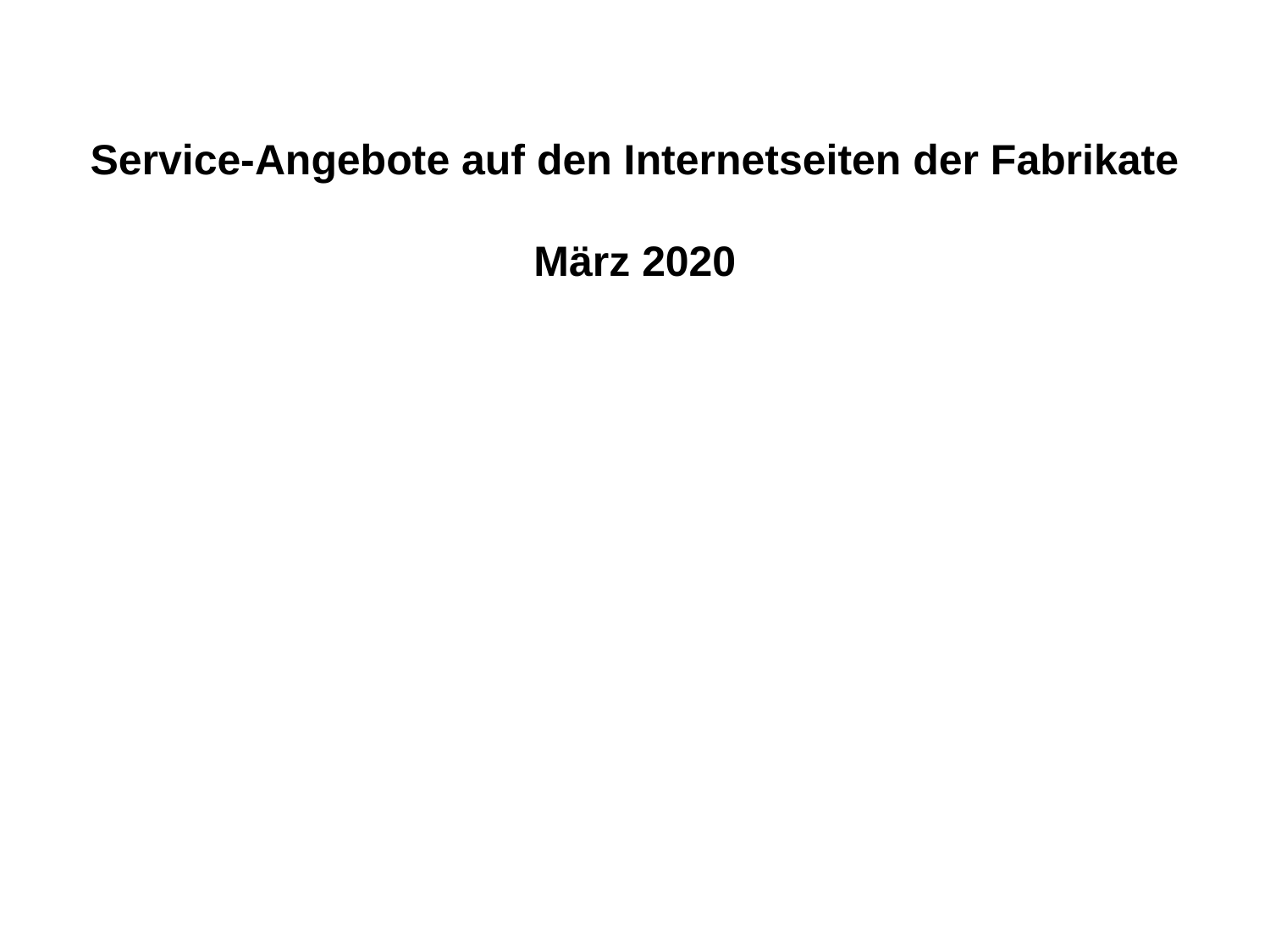

Service-Angebote auf den Internetseiten der Fabrikate

März 2020